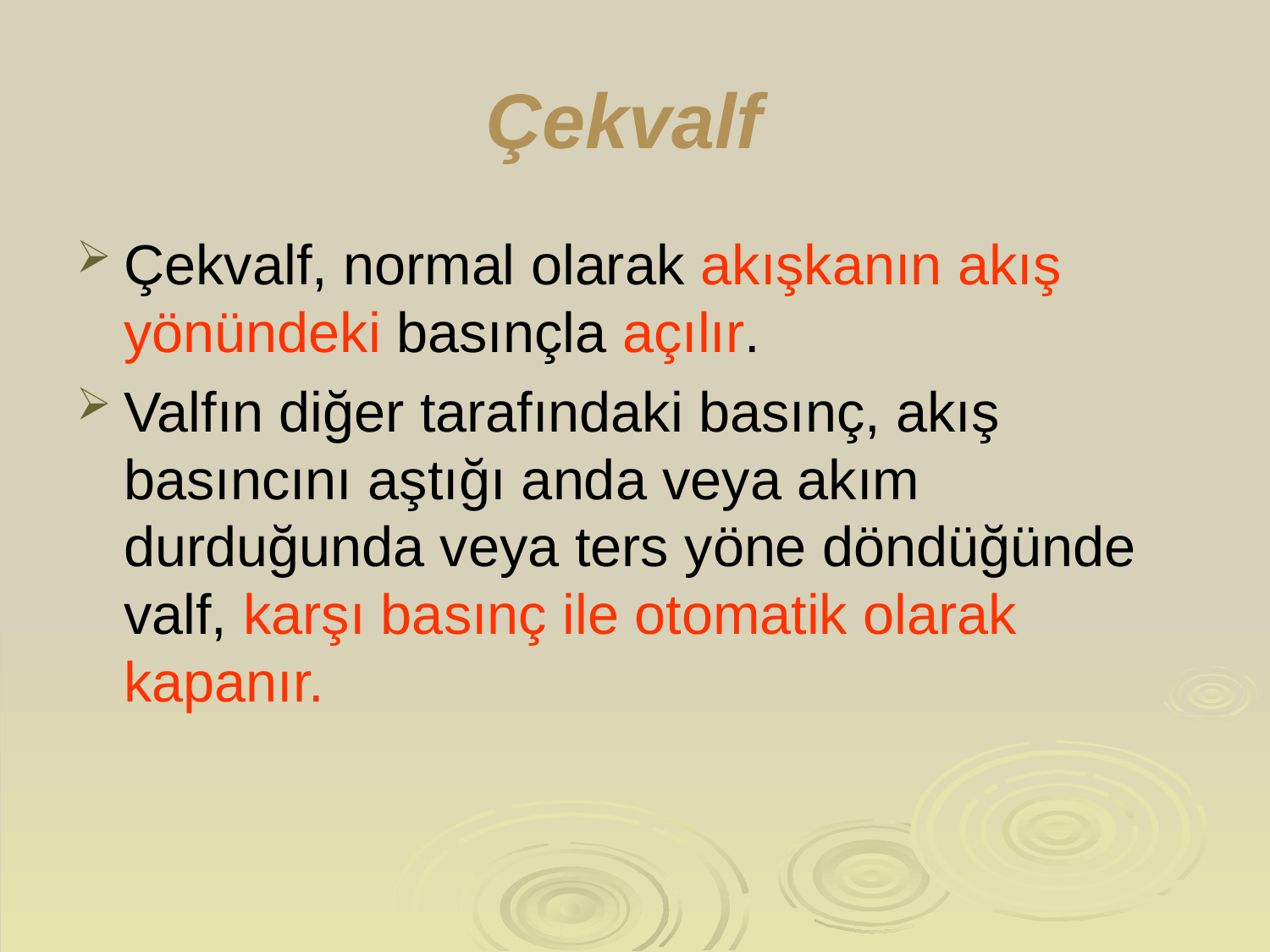

# Çekvalf
Çekvalf, normal olarak akışkanın akış yönündeki basınçla açılır.
Valfın diğer tarafındaki basınç, akış basıncını aştığı anda veya akım durduğunda veya ters yöne döndüğünde valf, karşı basınç ile otomatik olarak kapanır.